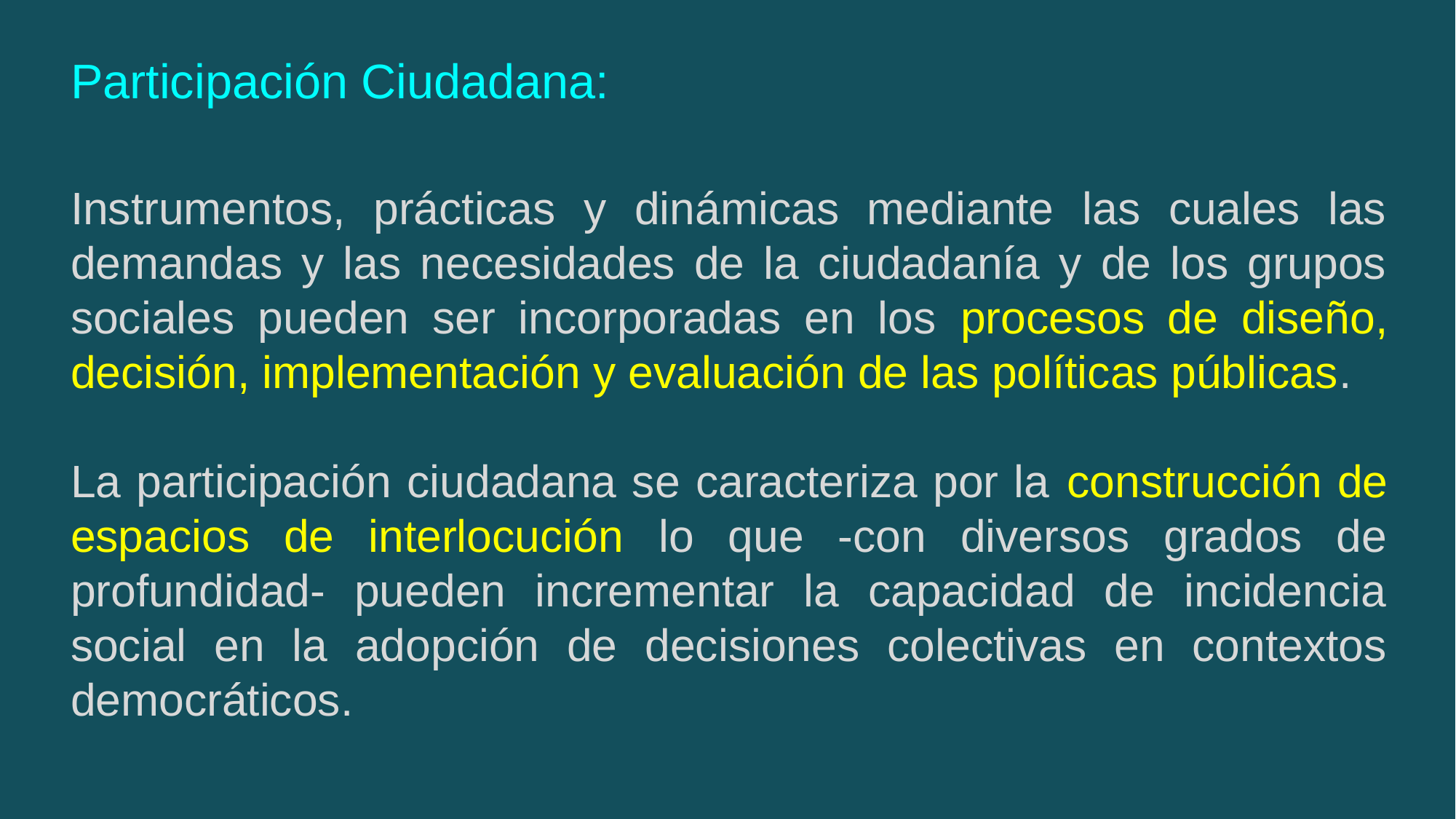

Participación Ciudadana:
Instrumentos, prácticas y dinámicas mediante las cuales las demandas y las necesidades de la ciudadanía y de los grupos sociales pueden ser incorporadas en los procesos de diseño, decisión, implementación y evaluación de las políticas públicas.

La participación ciudadana se caracteriza por la construcción de espacios de interlocución lo que -con diversos grados de profundidad- pueden incrementar la capacidad de incidencia social en la adopción de decisiones colectivas en contextos democráticos.